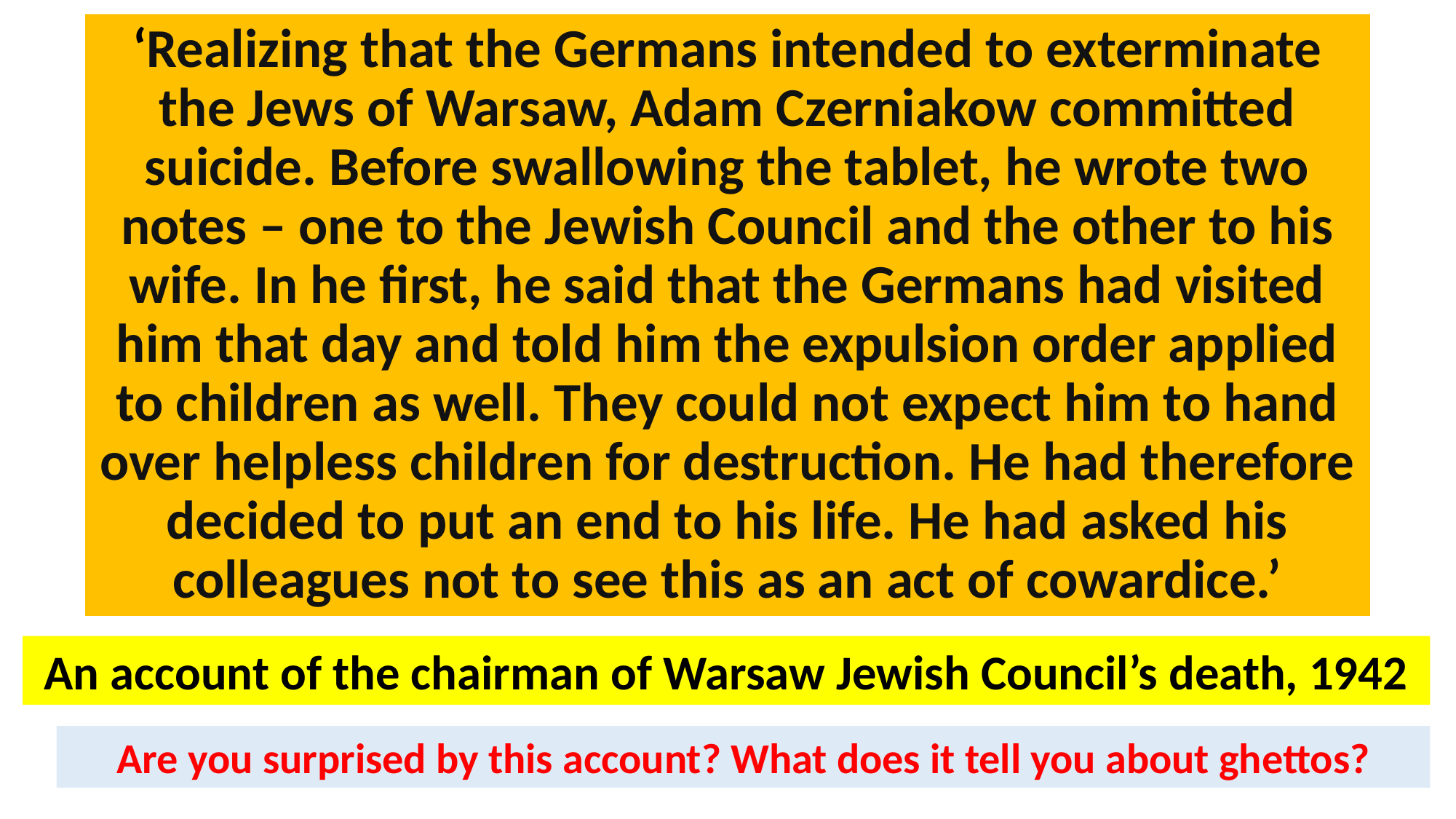

# ‘Realizing that the Germans intended to exterminate the Jews of Warsaw, Adam Czerniakow committed suicide. Before swallowing the tablet, he wrote two notes – one to the Jewish Council and the other to his wife. In he first, he said that the Germans had visited him that day and told him the expulsion order applied to children as well. They could not expect him to hand over helpless children for destruction. He had therefore decided to put an end to his life. He had asked his colleagues not to see this as an act of cowardice.’
An account of the chairman of Warsaw Jewish Council’s death, 1942
Are you surprised by this account? What does it tell you about ghettos?